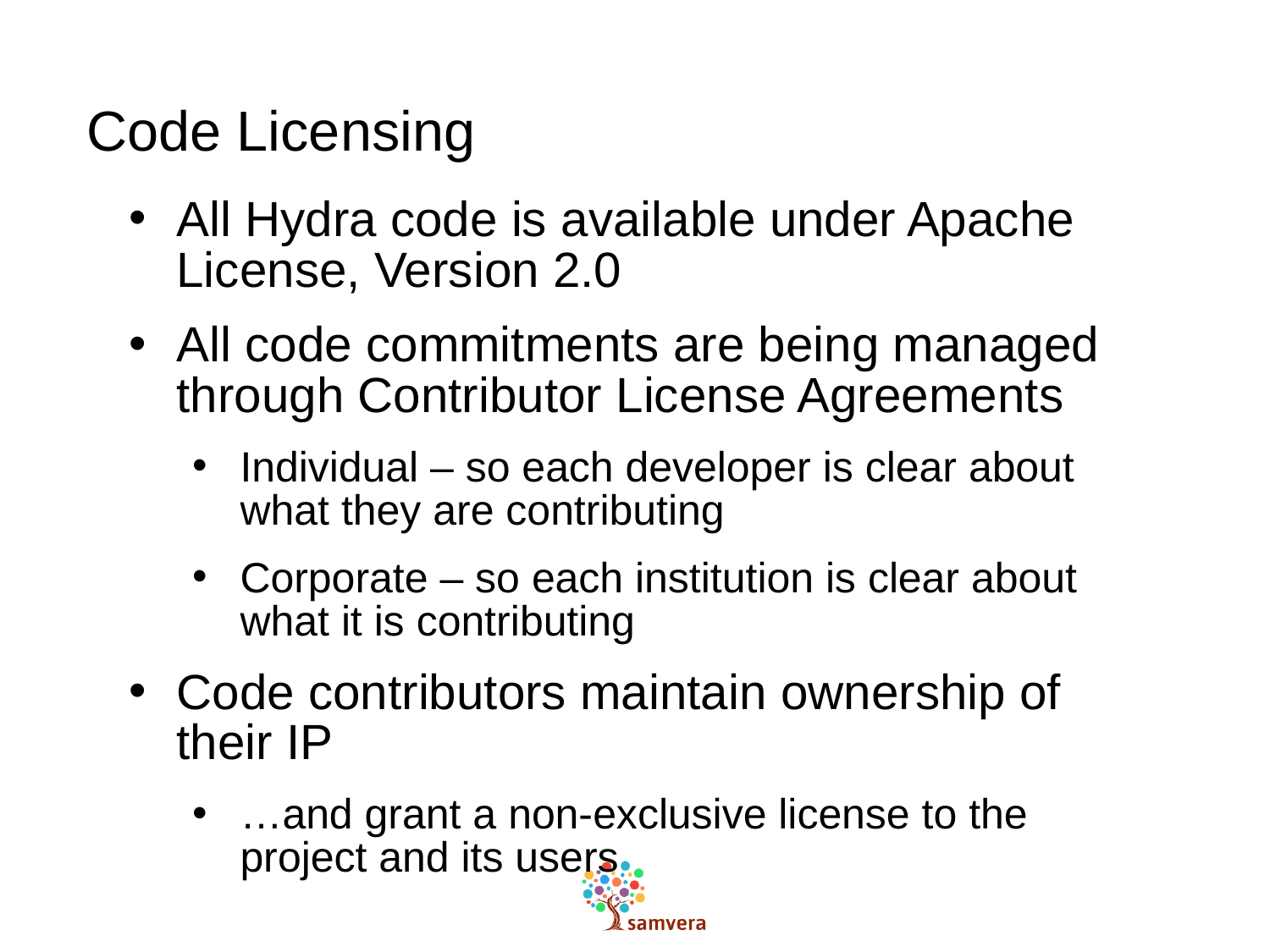

Code Licensing
All Hydra code is available under Apache License, Version 2.0
All code commitments are being managed through Contributor License Agreements
Individual – so each developer is clear about what they are contributing
Corporate – so each institution is clear about what it is contributing
Code contributors maintain ownership of their IP
…and grant a non-exclusive license to the project and its users